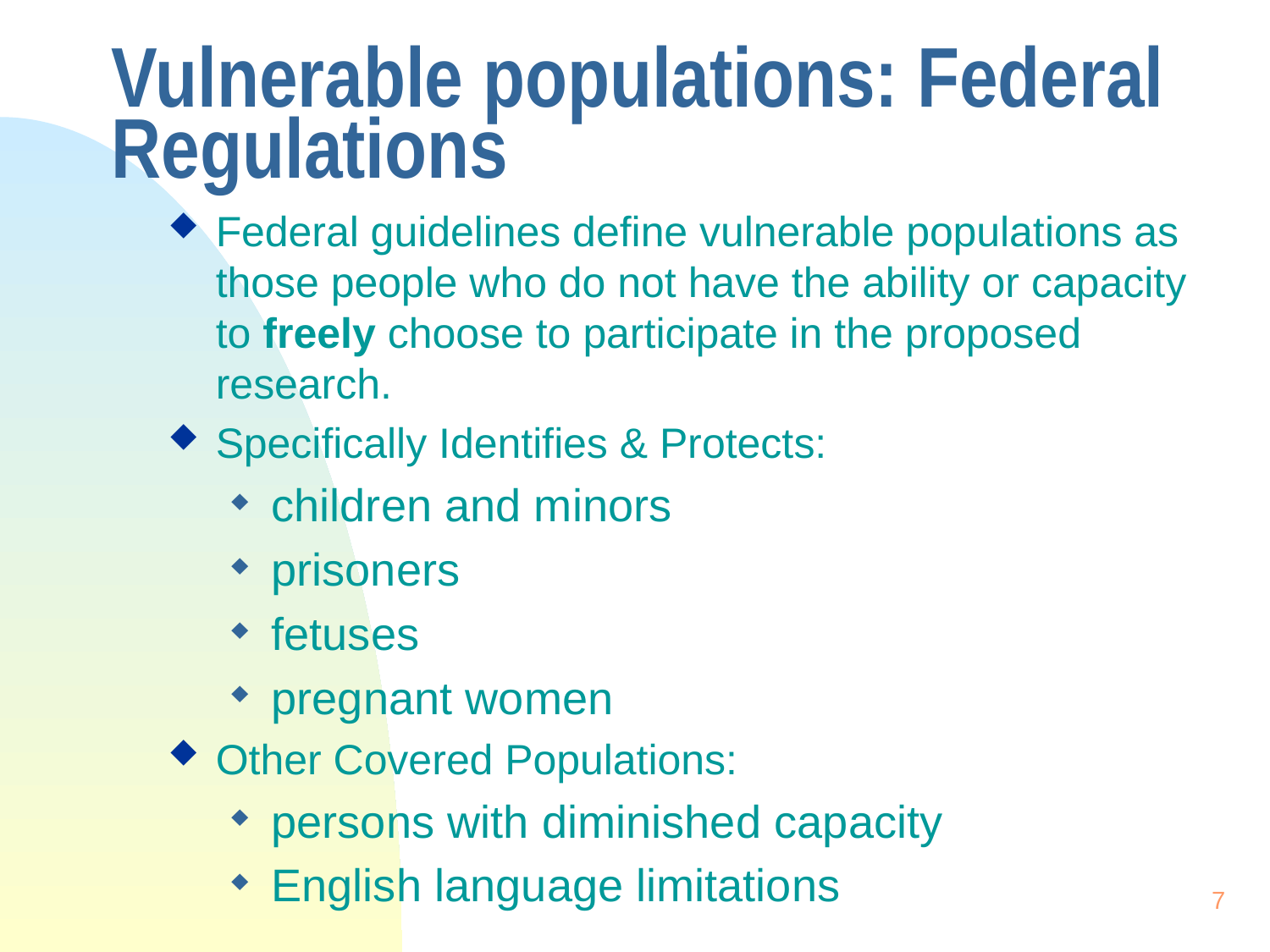

# Vulnerable populations: Federal Regulations
Federal guidelines define vulnerable populations as those people who do not have the ability or capacity to freely choose to participate in the proposed research.
Specifically Identifies & Protects:
children and minors
prisoners
fetuses
pregnant women
Other Covered Populations:
persons with diminished capacity
English language limitations
7